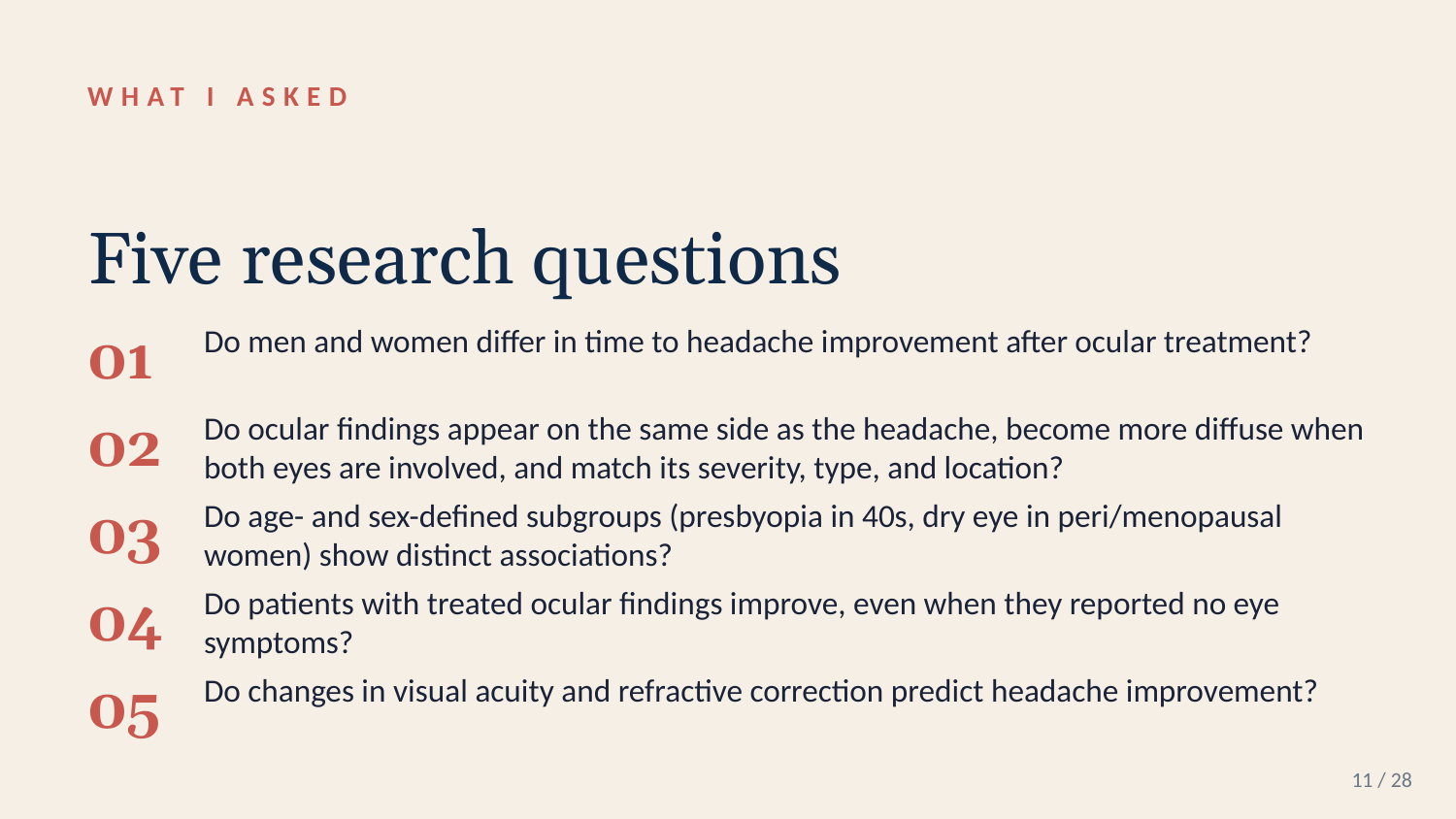

WHAT I ASKED
Five research questions
01
Do men and women differ in time to headache improvement after ocular treatment?
02
Do ocular findings appear on the same side as the headache, become more diffuse when both eyes are involved, and match its severity, type, and location?
03
Do age- and sex-defined subgroups (presbyopia in 40s, dry eye in peri/menopausal women) show distinct associations?
04
Do patients with treated ocular findings improve, even when they reported no eye symptoms?
05
Do changes in visual acuity and refractive correction predict headache improvement?
11 / 28